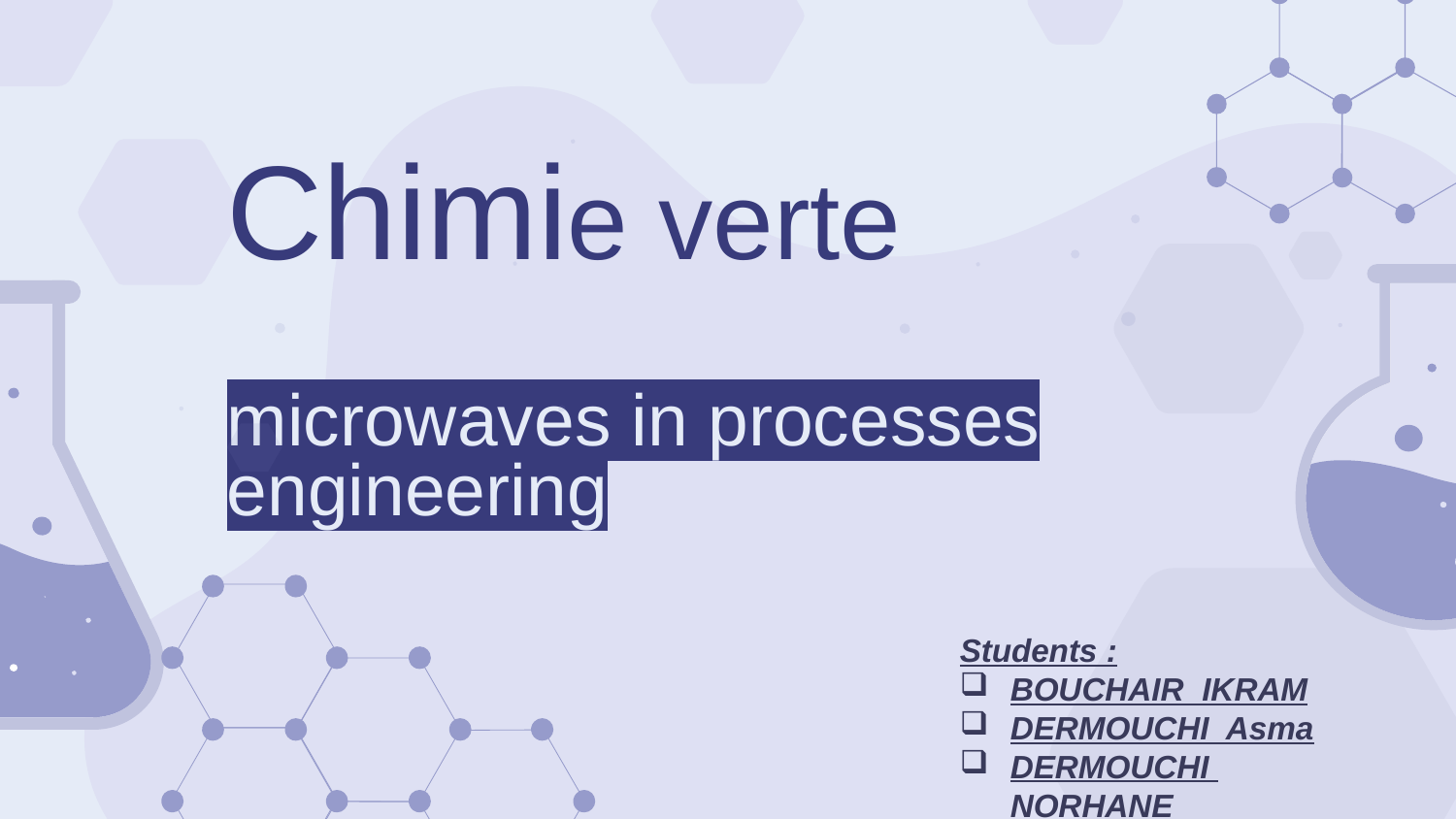

# Chimie verte microwaves in processes engineering

Students :
BOUCHAIR  IKRAM
DERMOUCHI  Asma
DERMOUCHI  NORHANE